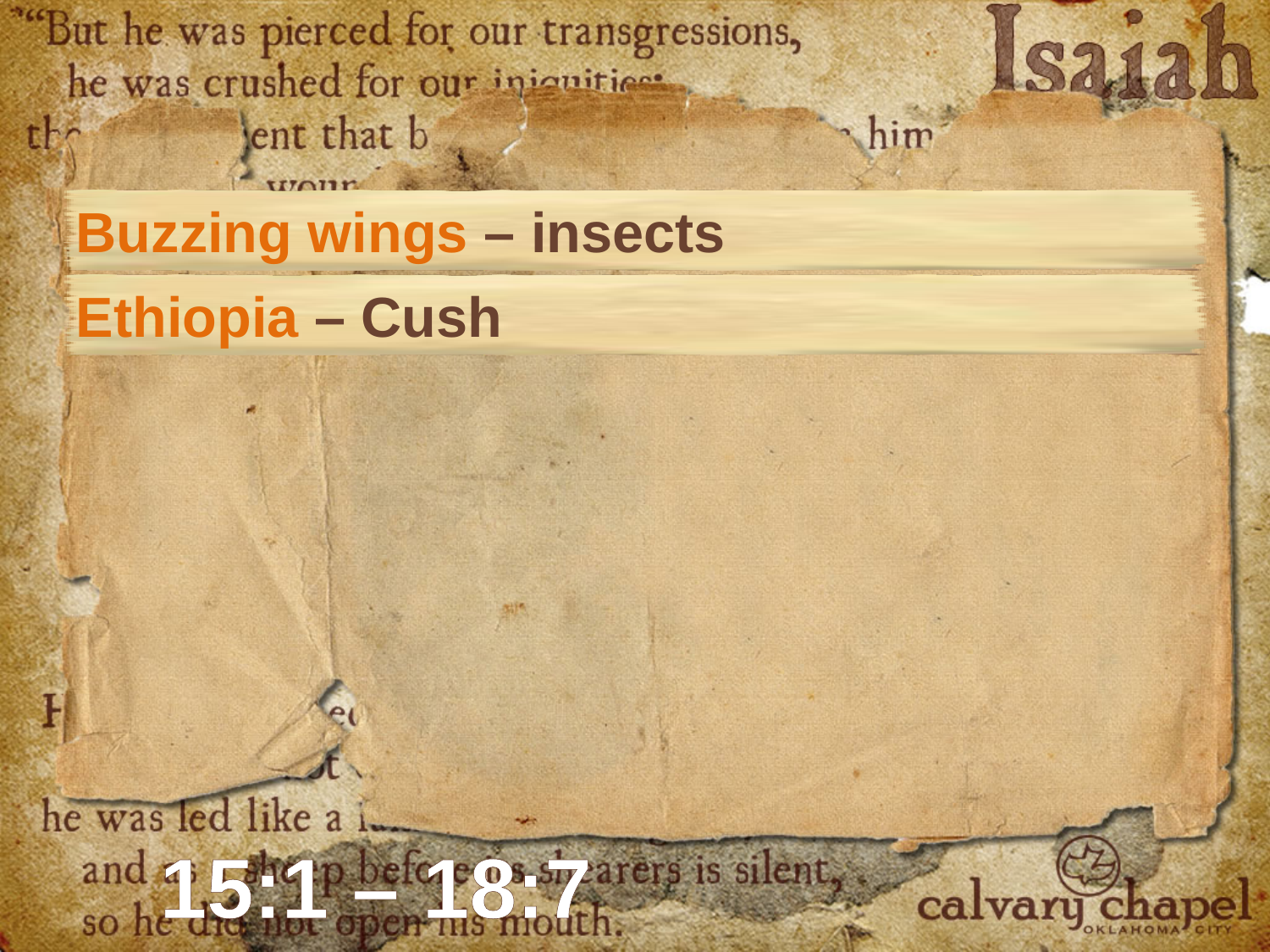

Buzzing wings – insects
Ethiopia – Cush
15:1 – 18:7